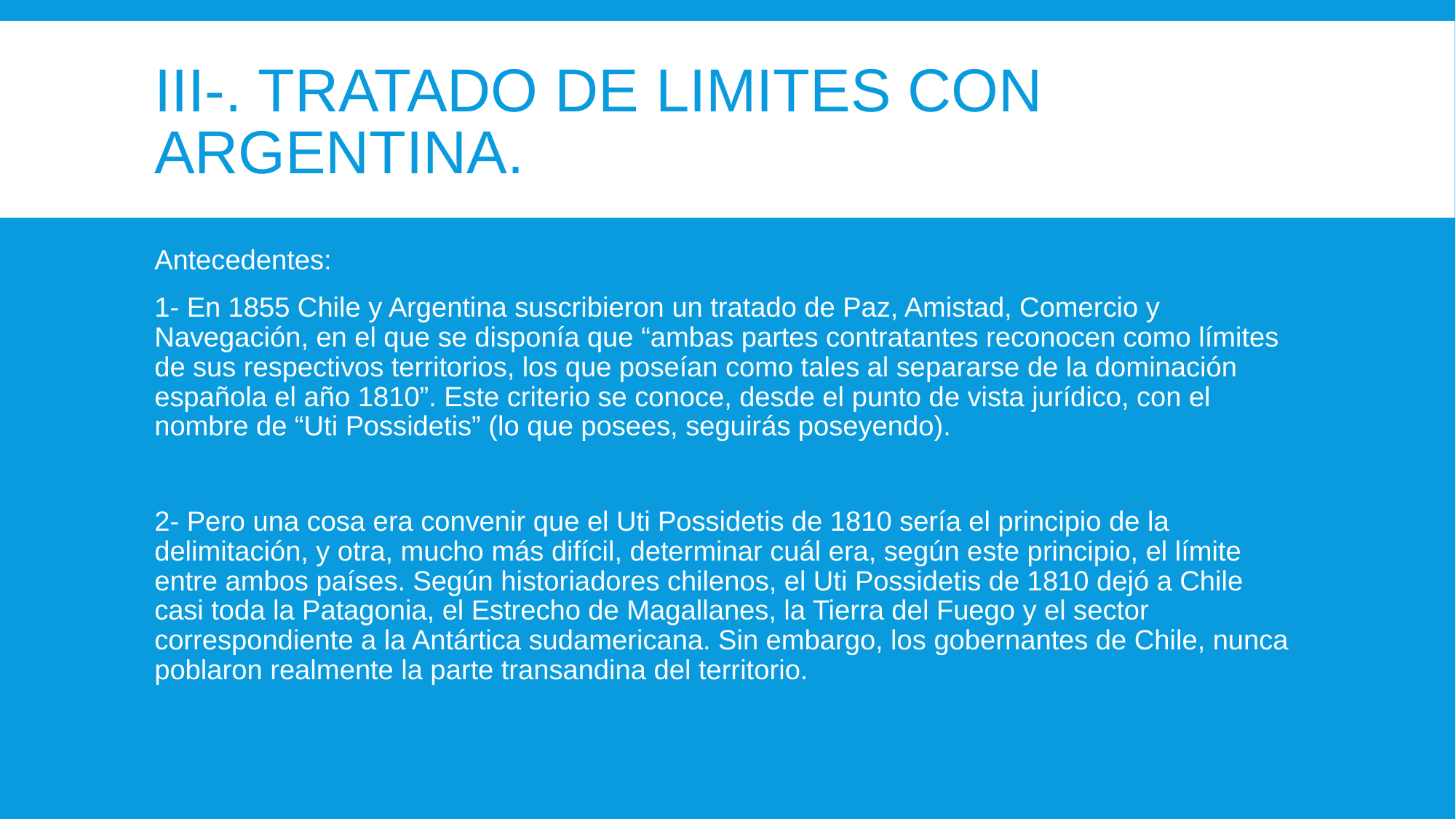

# iii-. Tratado de limites con argentina.
Antecedentes:
1- En 1855 Chile y Argentina suscribieron un tratado de Paz, Amistad, Comercio y Navegación, en el que se disponía que “ambas partes contratantes reconocen como límites de sus respectivos territorios, los que poseían como tales al separarse de la dominación española el año 1810”. Este criterio se conoce, desde el punto de vista jurídico, con el nombre de “Uti Possidetis” (lo que posees, seguirás poseyendo).

2- Pero una cosa era convenir que el Uti Possidetis de 1810 sería el principio de la delimitación, y otra, mucho más difícil, determinar cuál era, según este principio, el límite entre ambos países. Según historiadores chilenos, el Uti Possidetis de 1810 dejó a Chile casi toda la Patagonia, el Estrecho de Magallanes, la Tierra del Fuego y el sector correspondiente a la Antártica sudamericana. Sin embargo, los gobernantes de Chile, nunca poblaron realmente la parte transandina del territorio.